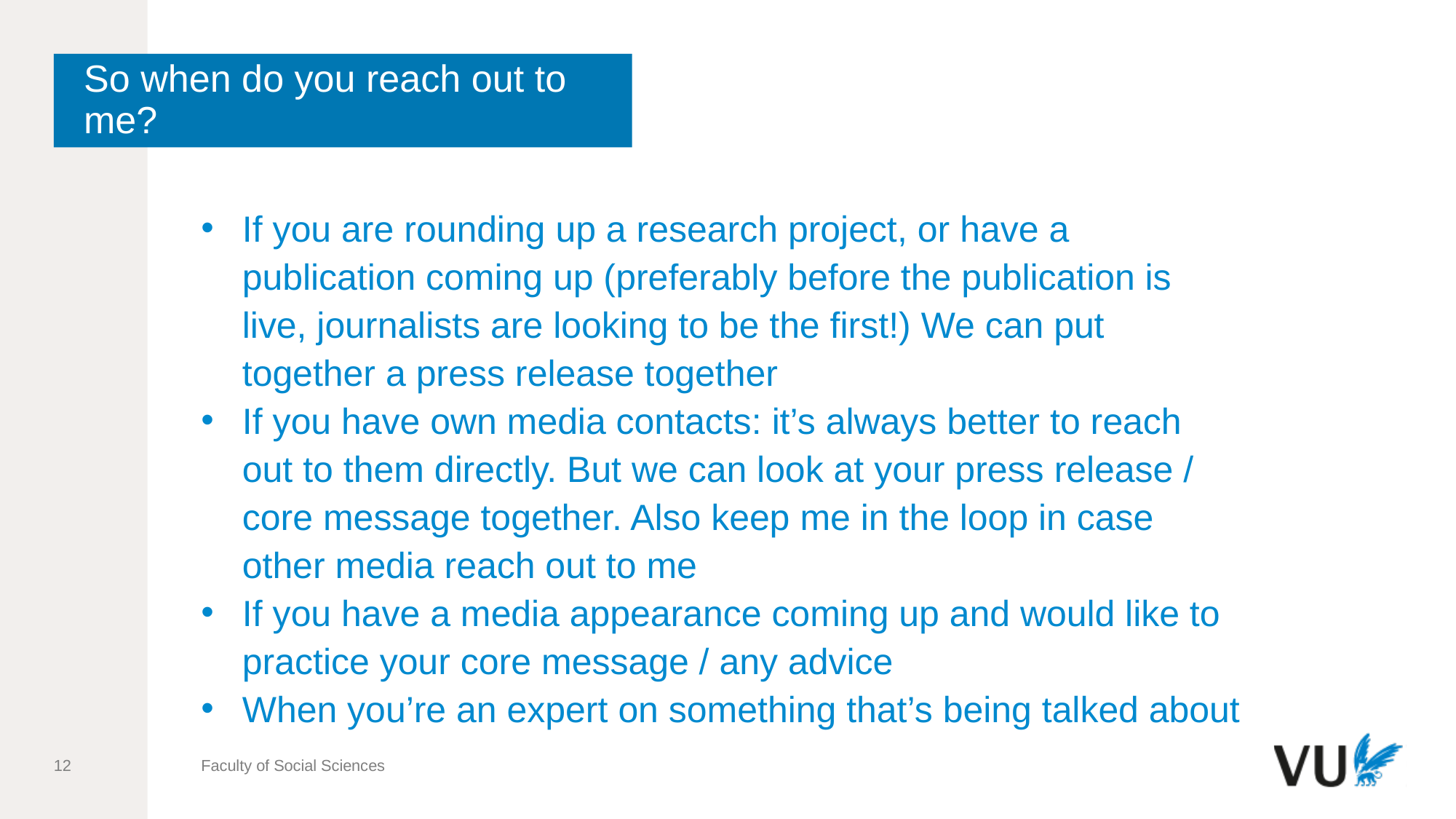

# So when do you reach out to me?
If you are rounding up a research project, or have a publication coming up (preferably before the publication is live, journalists are looking to be the first!) We can put together a press release together
If you have own media contacts: it’s always better to reach out to them directly. But we can look at your press release / core message together. Also keep me in the loop in case other media reach out to me
If you have a media appearance coming up and would like to practice your core message / any advice
When you’re an expert on something that’s being talked about
Faculty of Social Sciences
12